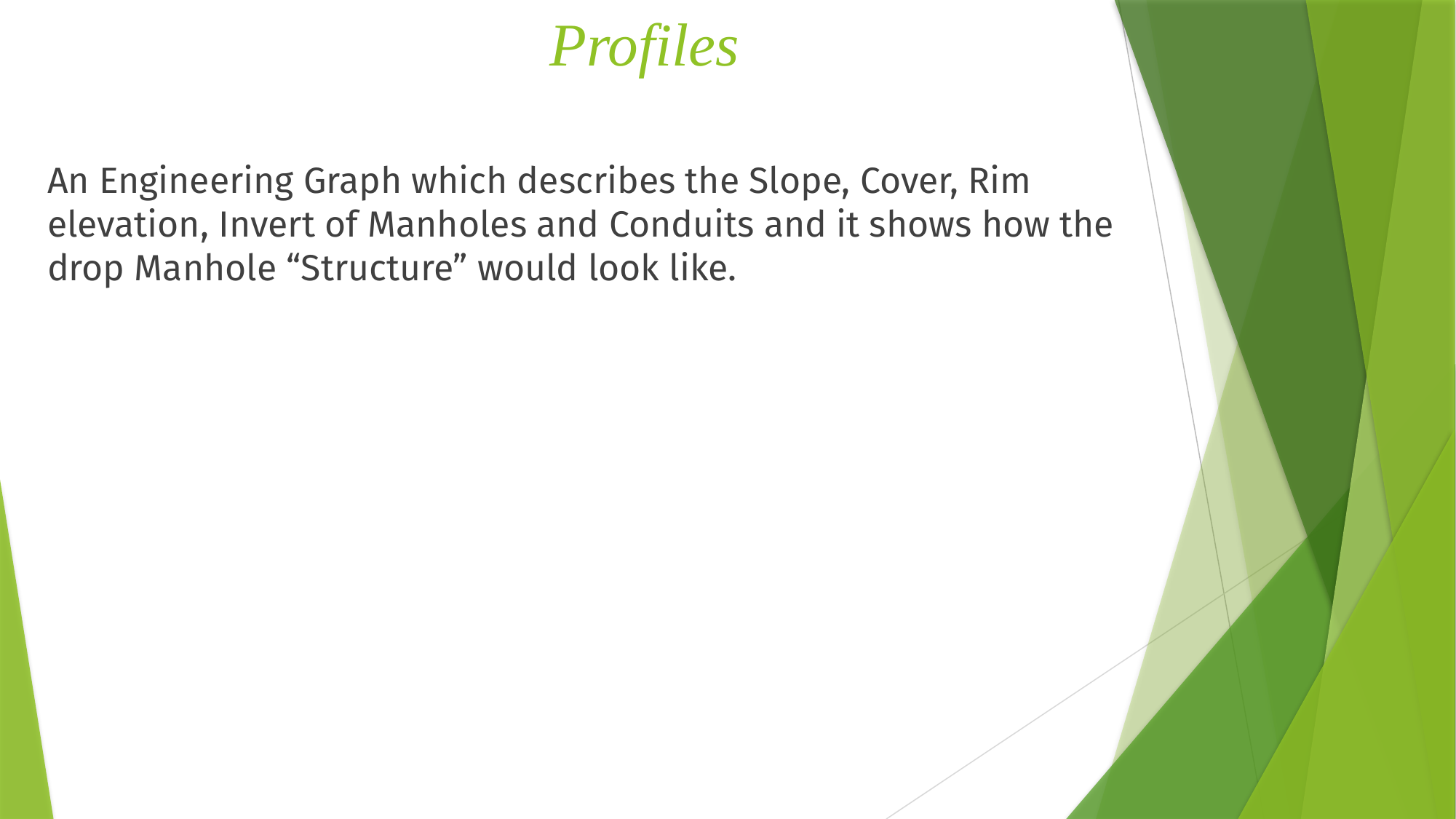

# Profiles
An Engineering Graph which describes the Slope, Cover, Rim elevation, Invert of Manholes and Conduits and it shows how the drop Manhole “Structure” would look like.